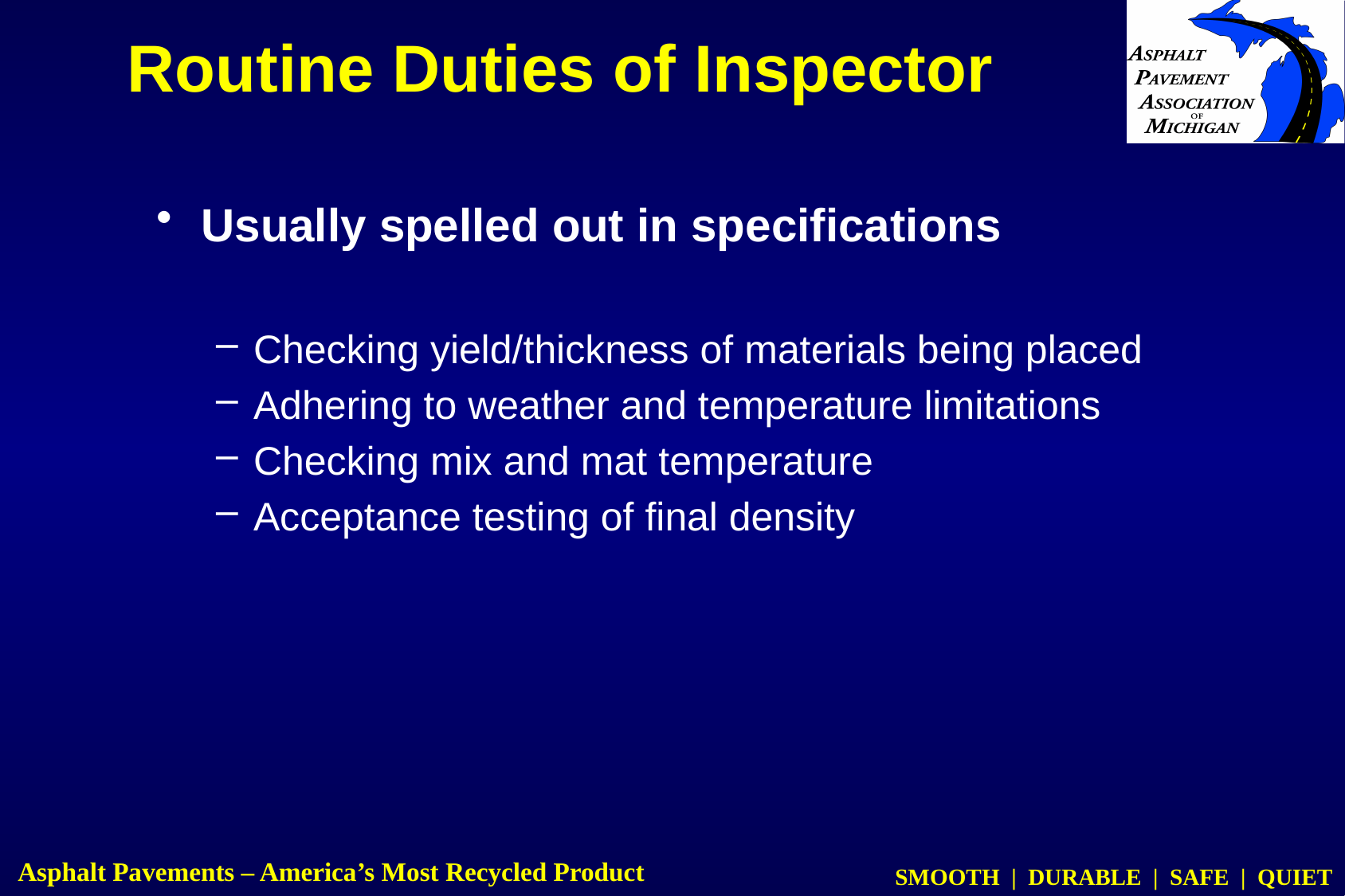

Routine Duties of Inspector
Usually spelled out in specifications

Checking yield/thickness of materials being placed
Adhering to weather and temperature limitations
Checking mix and mat temperature
Acceptance testing of final density